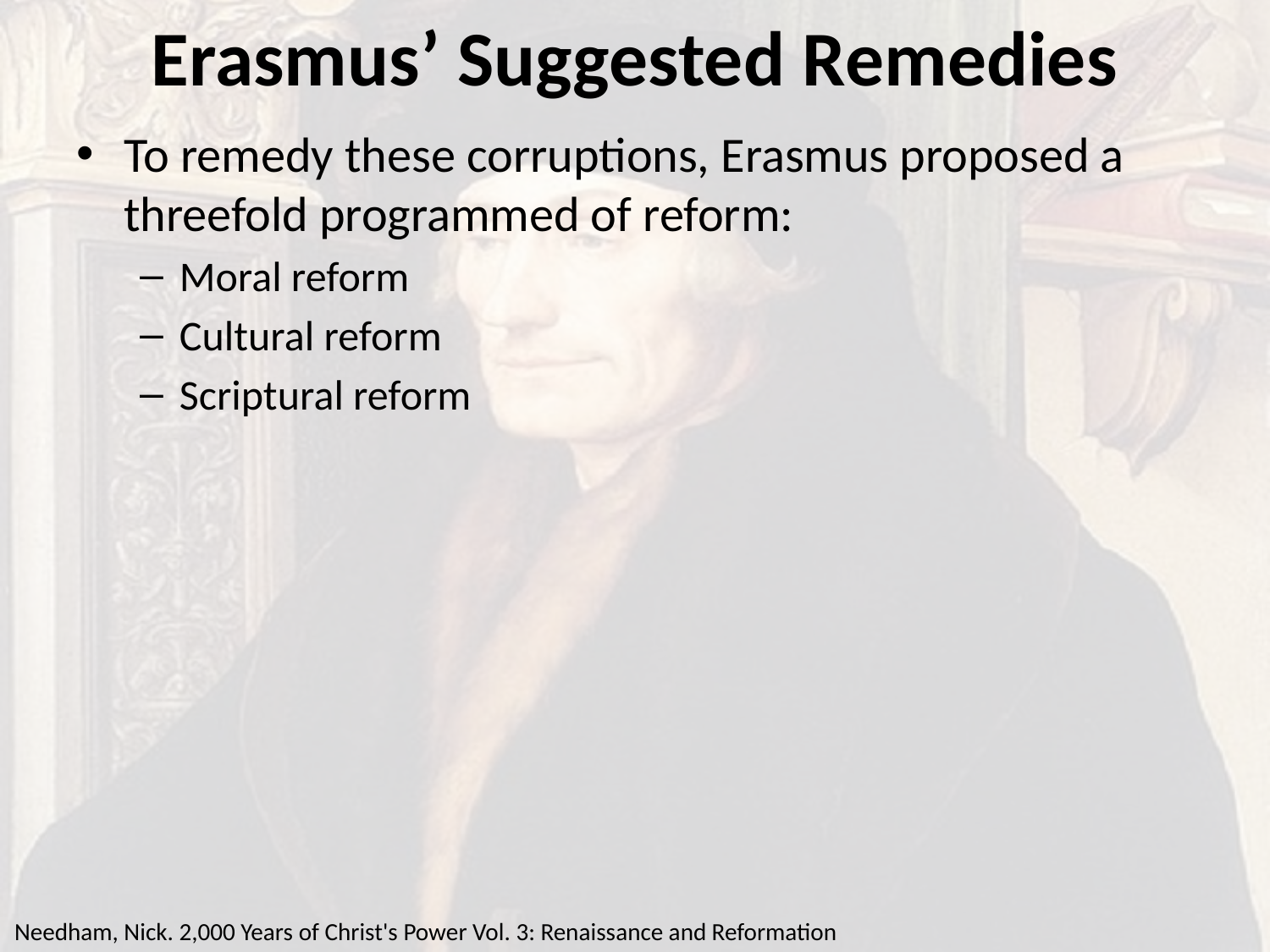

# Erasmus’ Suggested Remedies
To remedy these corruptions, Erasmus proposed a threefold programmed of reform:
Moral reform
Cultural reform
Scriptural reform

Needham, Nick. 2,000 Years of Christ's Power Vol. 3: Renaissance and Reformation